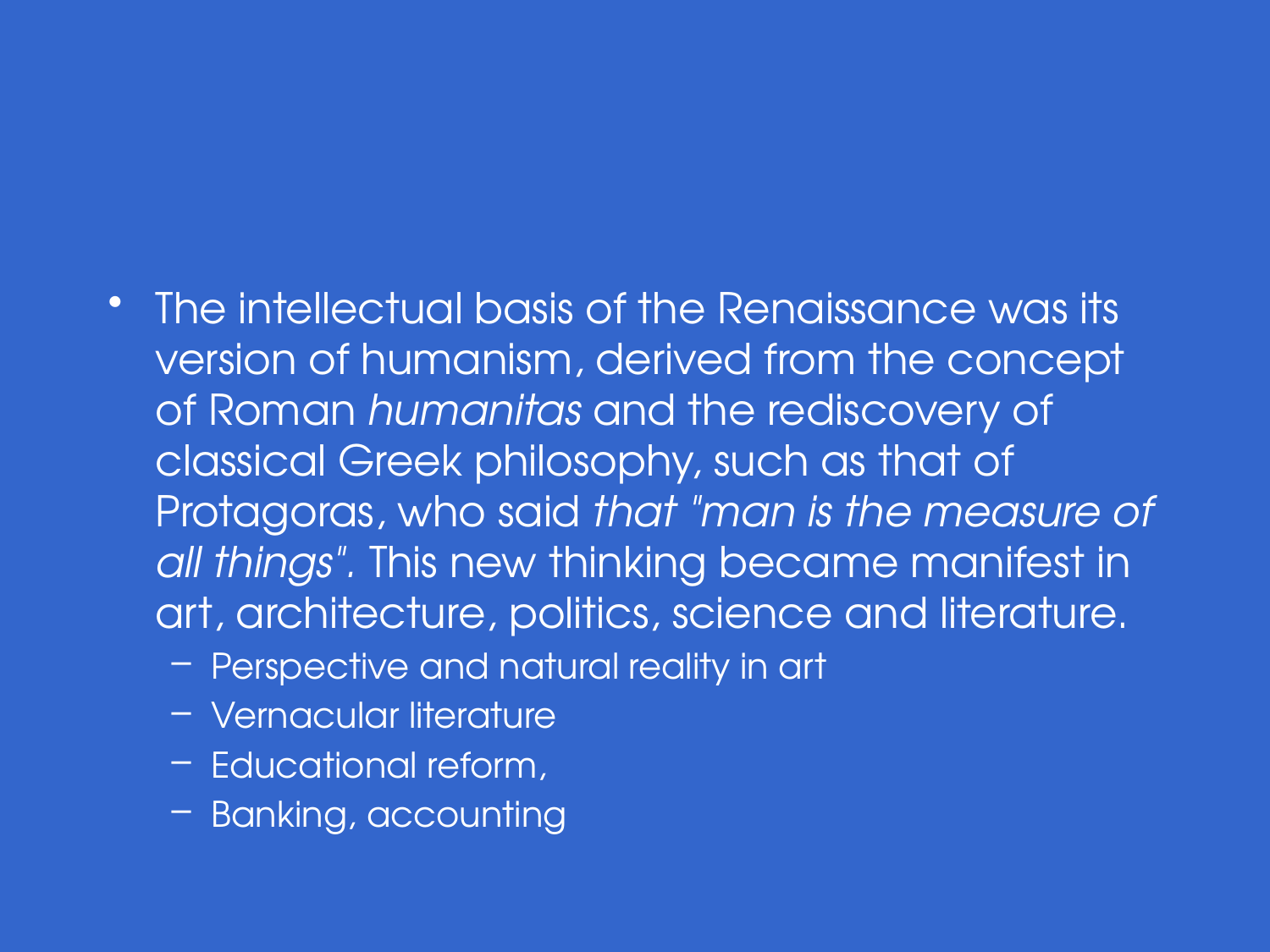

#
The intellectual basis of the Renaissance was its version of humanism, derived from the concept of Roman humanitas and the rediscovery of classical Greek philosophy, such as that of Protagoras, who said that "man is the measure of all things". This new thinking became manifest in art, architecture, politics, science and literature.
Perspective and natural reality in art
Vernacular literature
Educational reform,
Banking, accounting